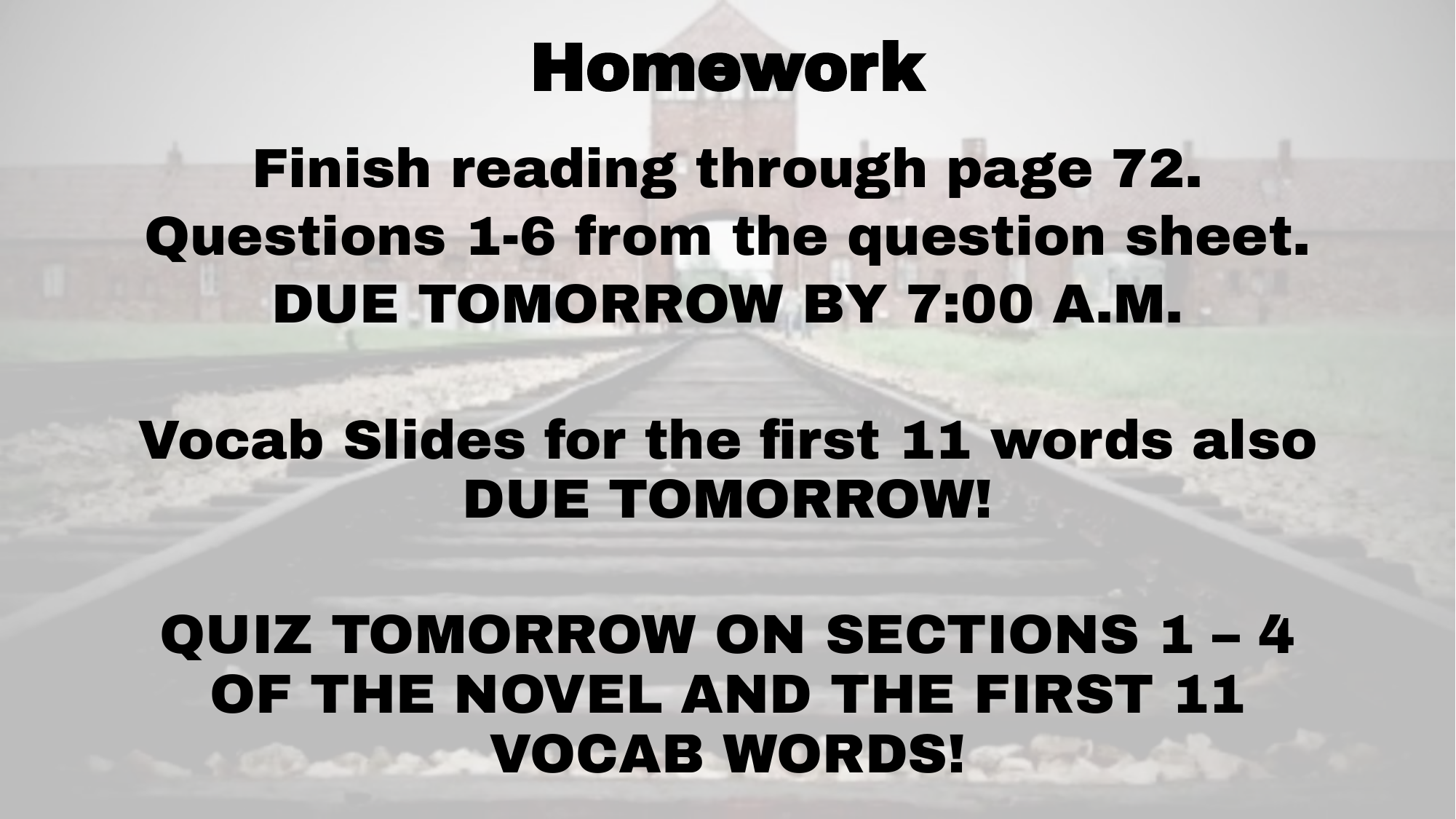

# Homework
Finish reading through page 72.
Questions 1-6 from the question sheet.
DUE TOMORROW BY 7:00 A.M.

Vocab Slides for the first 11 words also DUE TOMORROW!

QUIZ TOMORROW ON SECTIONS 1 – 4 OF THE NOVEL AND THE FIRST 11 VOCAB WORDS!